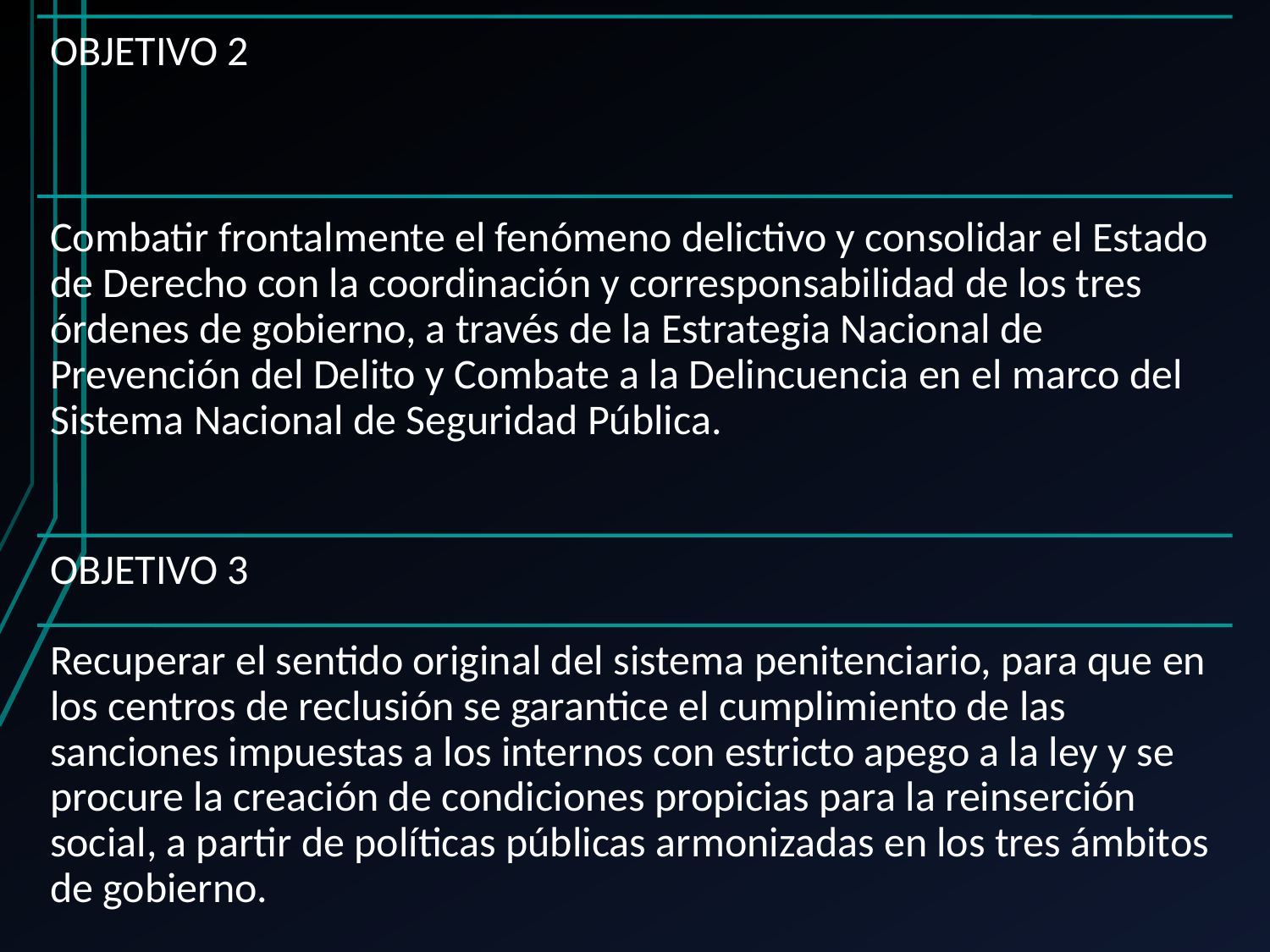

OBJETIVO 2
Combatir frontalmente el fenómeno delictivo y consolidar el Estado de Derecho con la coordinación y corresponsabilidad de los tres órdenes de gobierno, a través de la Estrategia Nacional de Prevención del Delito y Combate a la Delincuencia en el marco del Sistema Nacional de Seguridad Pública.
OBJETIVO 3

Recuperar el sentido original del sistema penitenciario, para que en los centros de reclusión se garantice el cumplimiento de las sanciones impuestas a los internos con estricto apego a la ley y se procure la creación de condiciones propicias para la reinserción social, a partir de políticas públicas armonizadas en los tres ámbitos de gobierno.